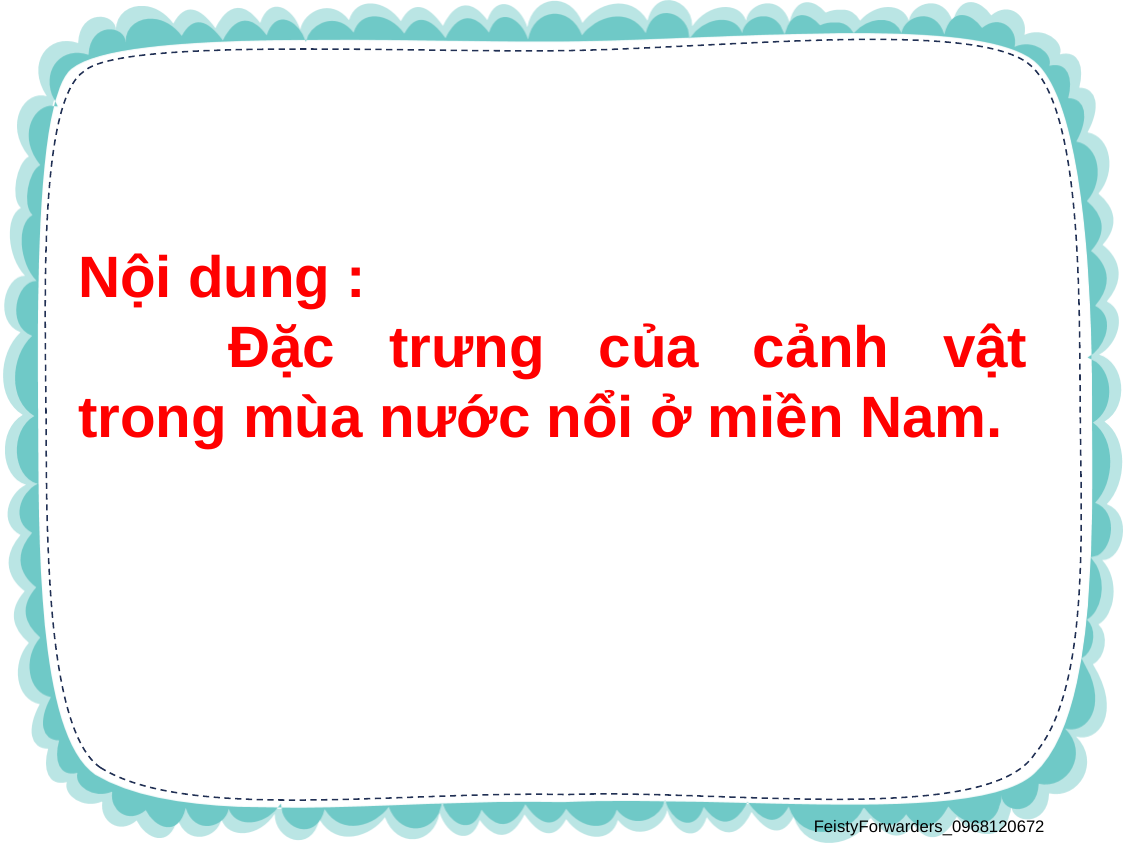

Nội dung :
	Đặc trưng của cảnh vật trong mùa nước nổi ở miền Nam.